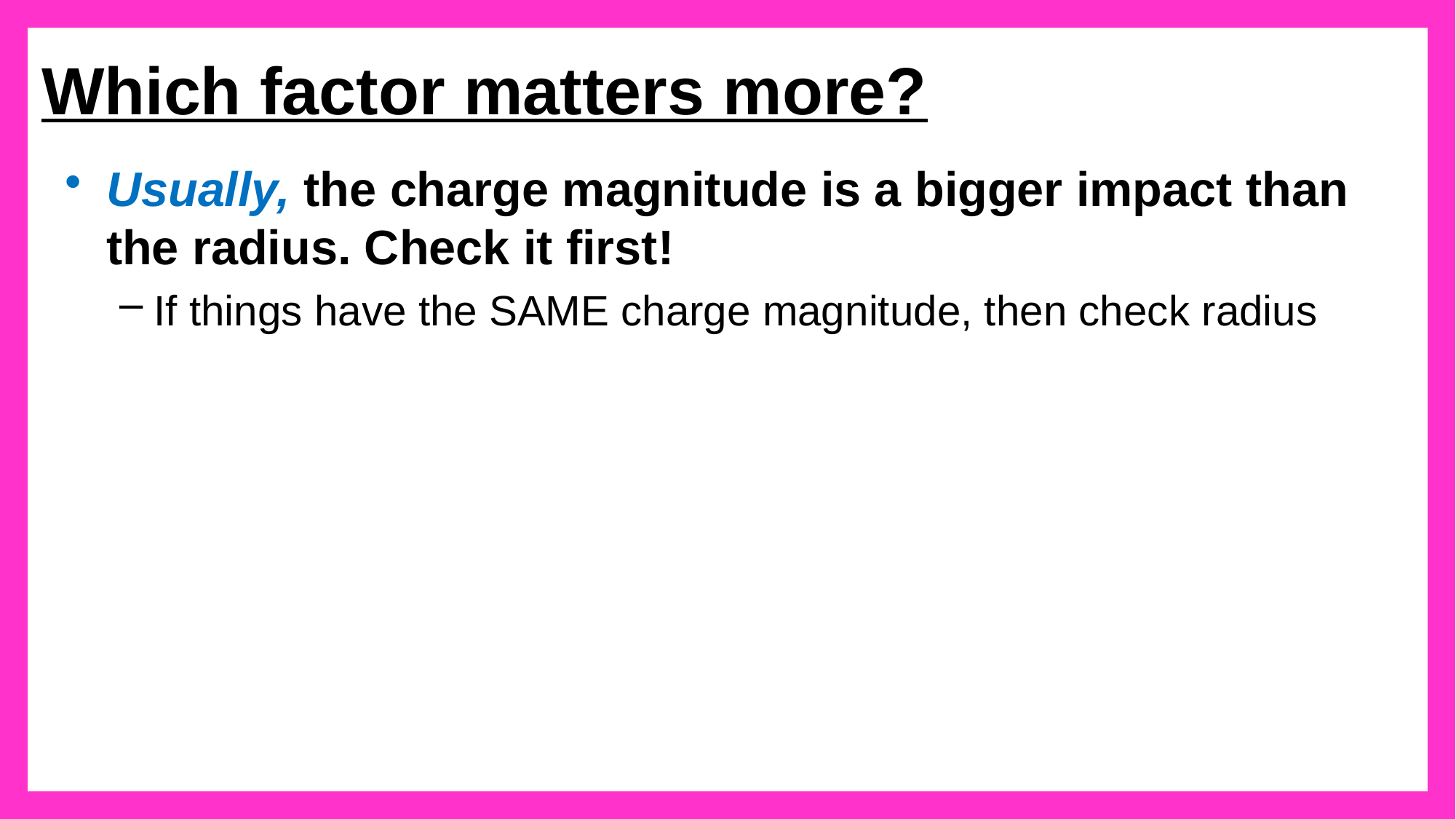

# Which factor matters more?
Usually, the charge magnitude is a bigger impact than the radius. Check it first!
If things have the SAME charge magnitude, then check radius